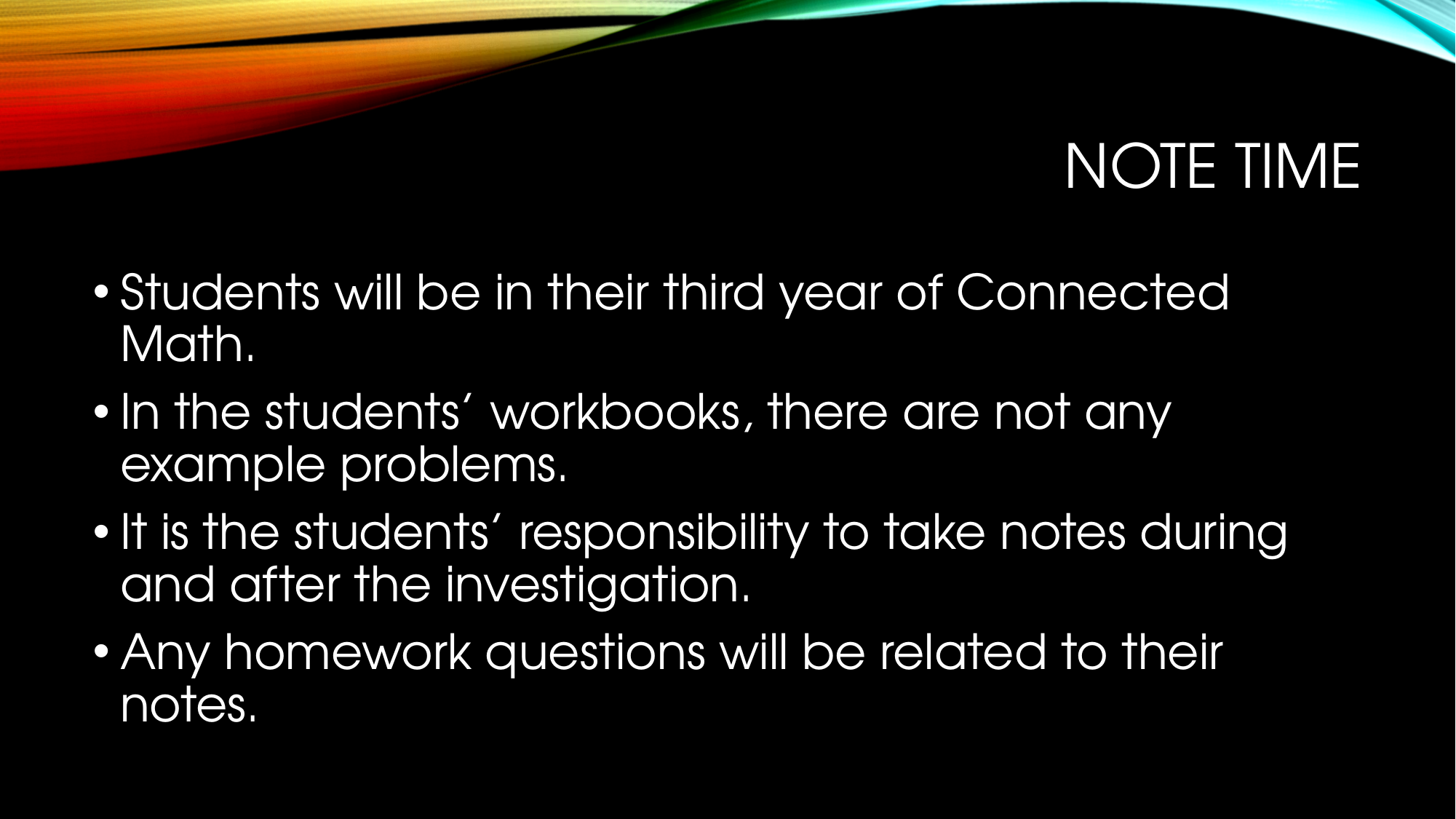

# Note time
Students will be in their third year of Connected Math.
In the students’ workbooks, there are not any example problems.
It is the students’ responsibility to take notes during and after the investigation.
Any homework questions will be related to their notes.